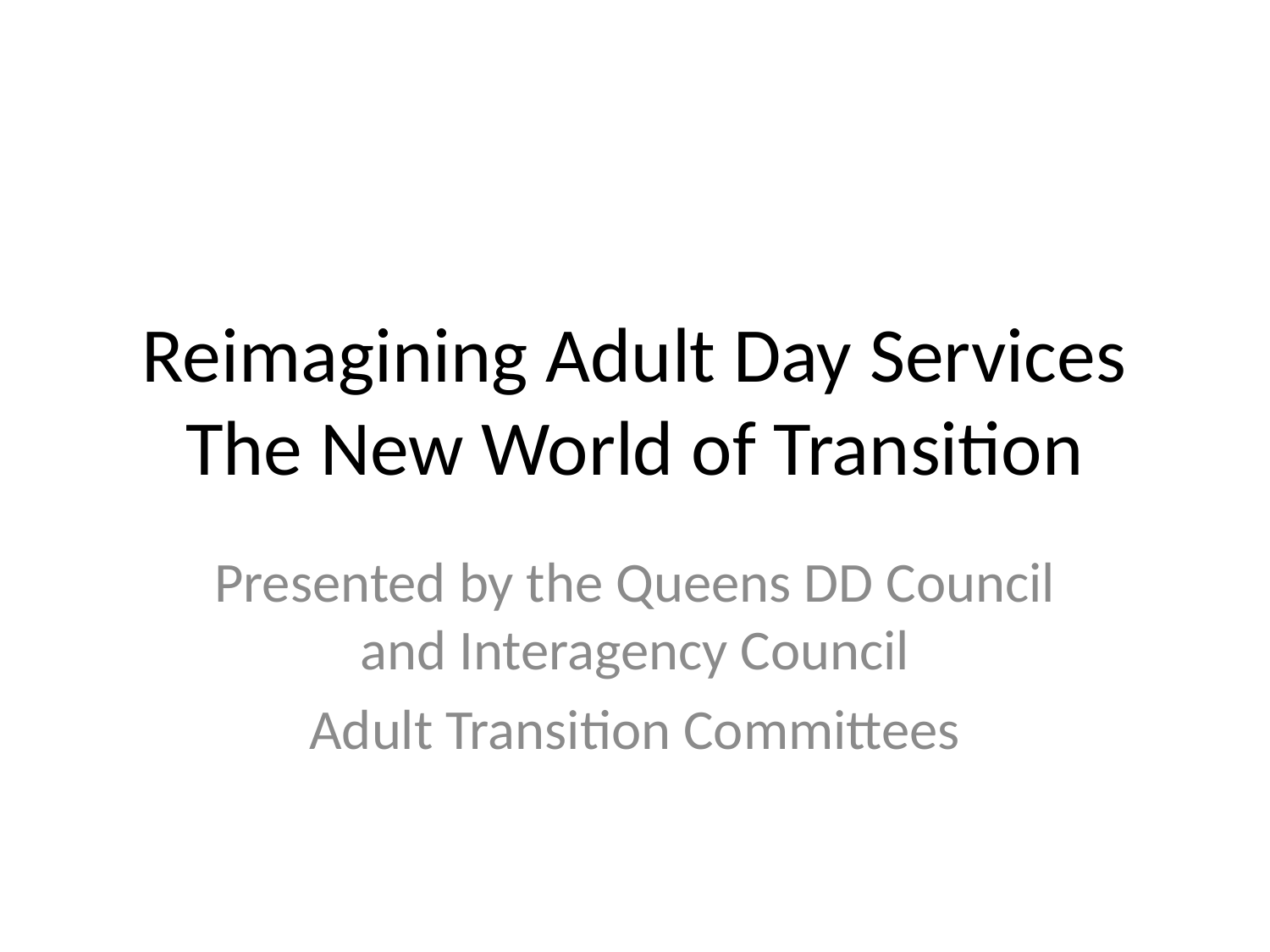

# Reimagining Adult Day Services The New World of Transition
Presented by the Queens DD Council and Interagency Council
 Adult Transition Committees